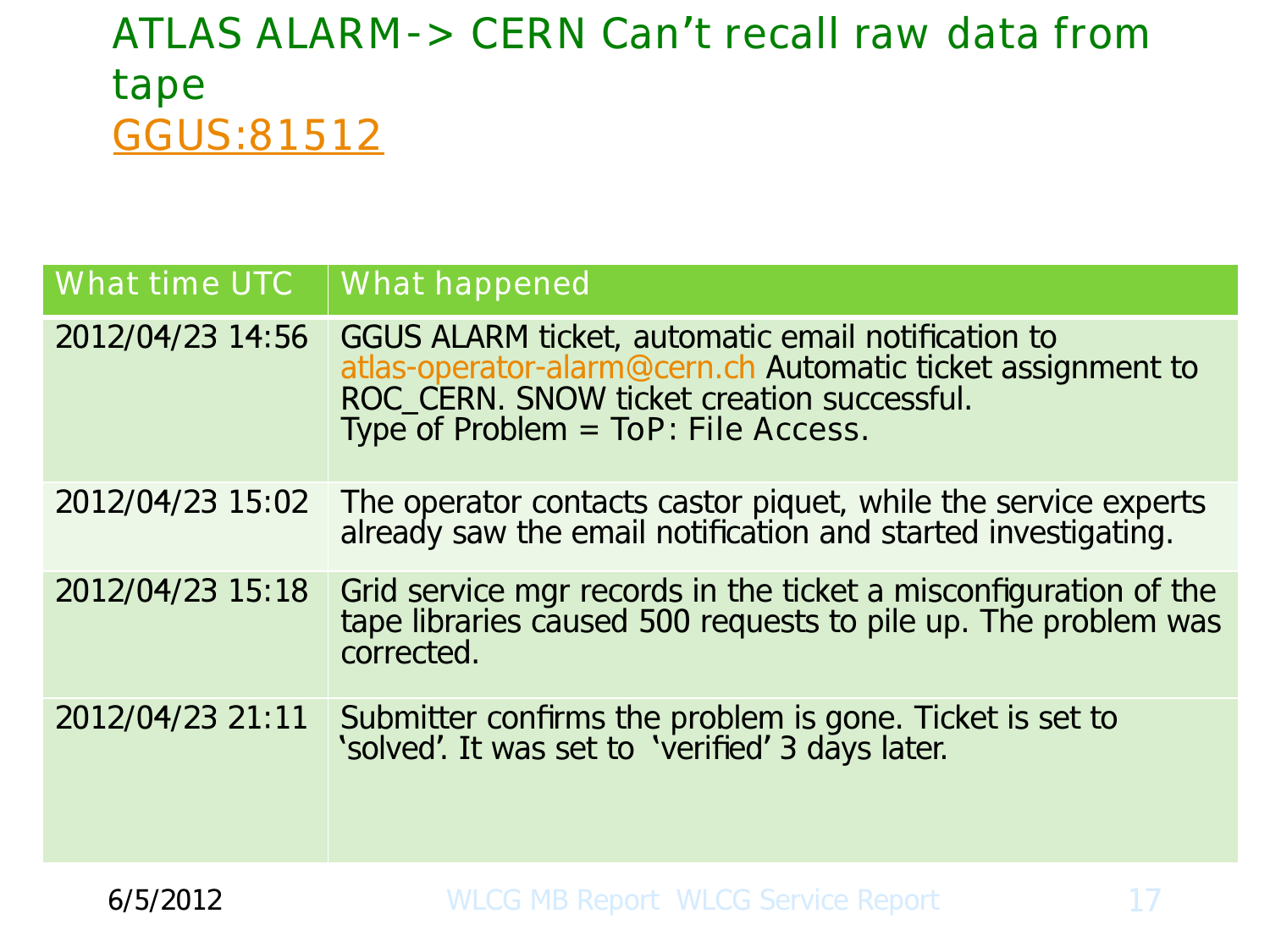

# ATLAS ALARM-> CERN Can’t recall raw data from tape GGUS:81512

| What time UTC | What happened |
| --- | --- |
| 2012/04/23 14:56 | GGUS ALARM ticket, automatic email notification to atlas-operator-alarm@cern.ch Automatic ticket assignment to ROC\_CERN. SNOW ticket creation successful. Type of Problem = ToP: File Access. |
| 2012/04/23 15:02 | The operator contacts castor piquet, while the service experts already saw the email notification and started investigating. |
| 2012/04/23 15:18 | Grid service mgr records in the ticket a misconfiguration of the tape libraries caused 500 requests to pile up. The problem was corrected. |
| 2012/04/23 21:11 | Submitter confirms the problem is gone. Ticket is set to ‘solved’. It was set to ‘verified’ 3 days later. |
6/5/2012
WLCG MB Report  WLCG Service Report
17